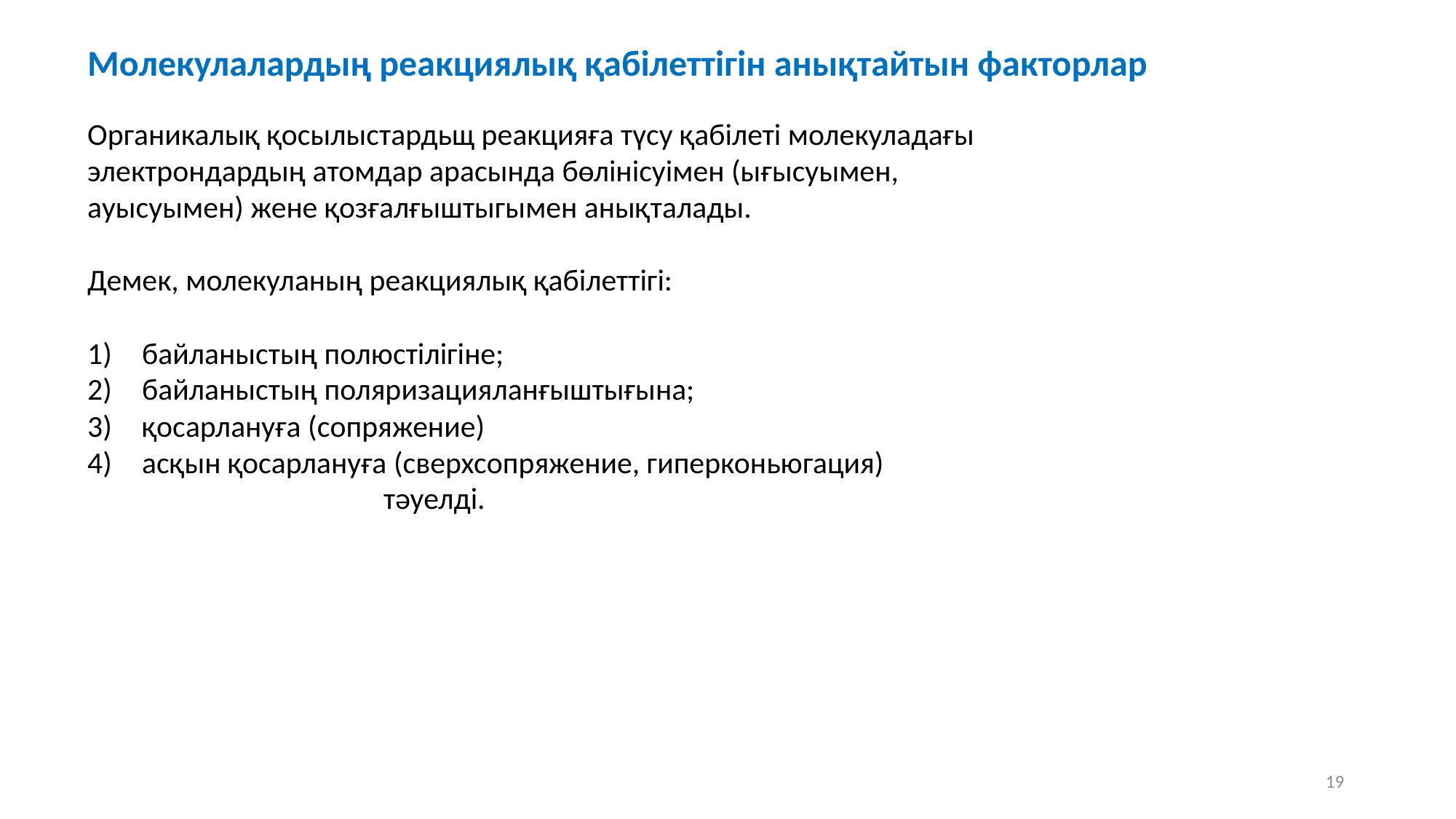

Молекулалардың реакциялық қабілеттігін анықтайтын факторлар
Органикалық қосылыстардьщ реакцияға түсу қабілеті молекуладағы электрондардың атомдар арасында бөлінісуімен (ығысуымен, ауысуымен) жене қозғалғыштыгымен анықталады.

Демек, молекуланың реакциялық қабілеттігі:

байланыстың полюстілігіне;
байланыстың поляризацияланғыштығына;
қосарлануға (сопряжение)
асқын қосарлануға (сверхсопряжение, гиперконьюгация)                                                 тәуелді.
19